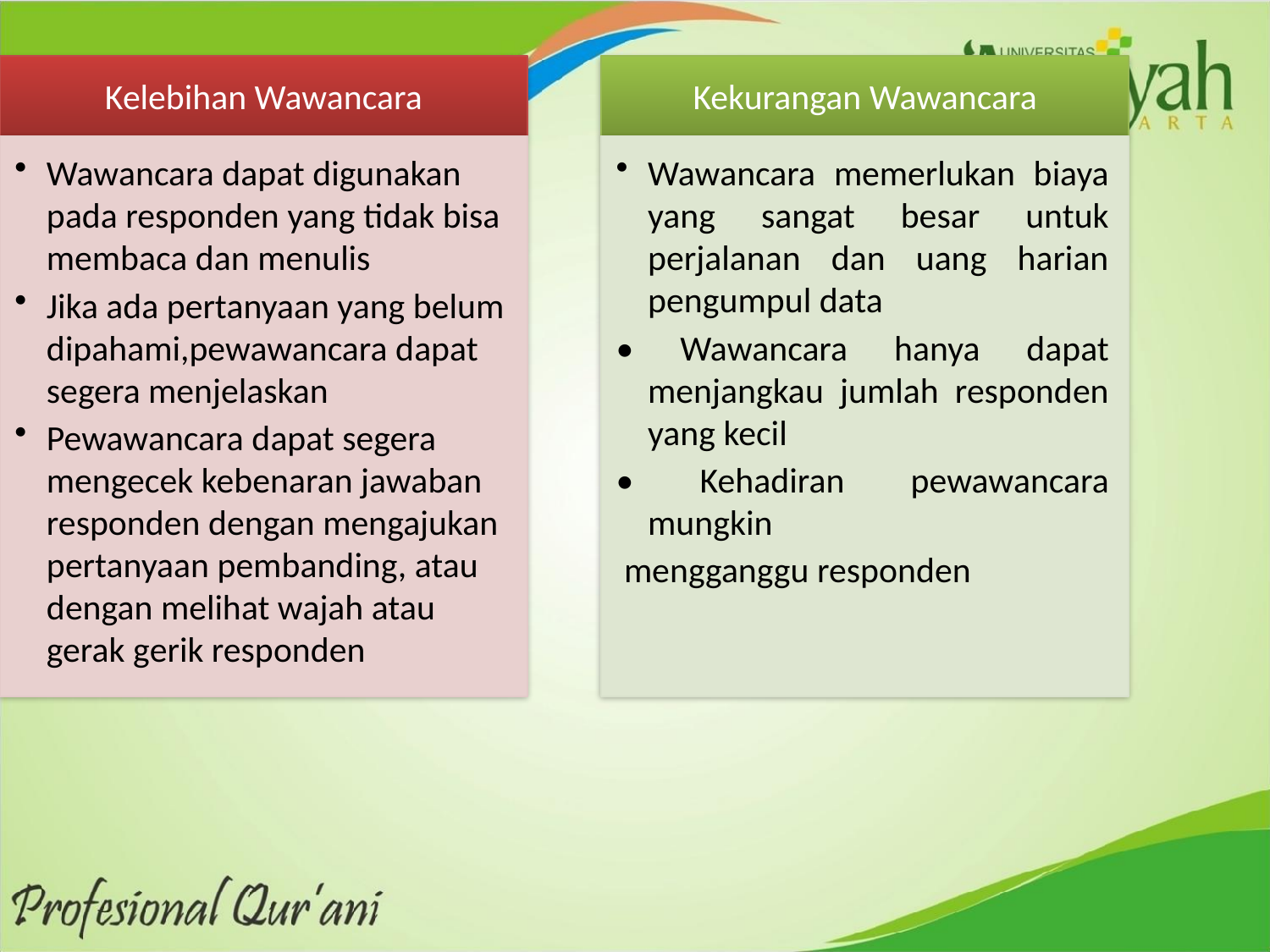

Kelebihan Wawancara
Wawancara dapat digunakan pada responden yang tidak bisa membaca dan menulis
Jika ada pertanyaan yang belum dipahami,pewawancara dapat segera menjelaskan
Pewawancara dapat segera mengecek kebenaran jawaban responden dengan mengajukan pertanyaan pembanding, atau dengan melihat wajah atau gerak gerik responden
Kekurangan Wawancara
Wawancara memerlukan biaya yang sangat besar untuk perjalanan dan uang harian pengumpul data
• Wawancara hanya dapat menjangkau jumlah responden yang kecil
• Kehadiran pewawancara mungkin
 mengganggu responden